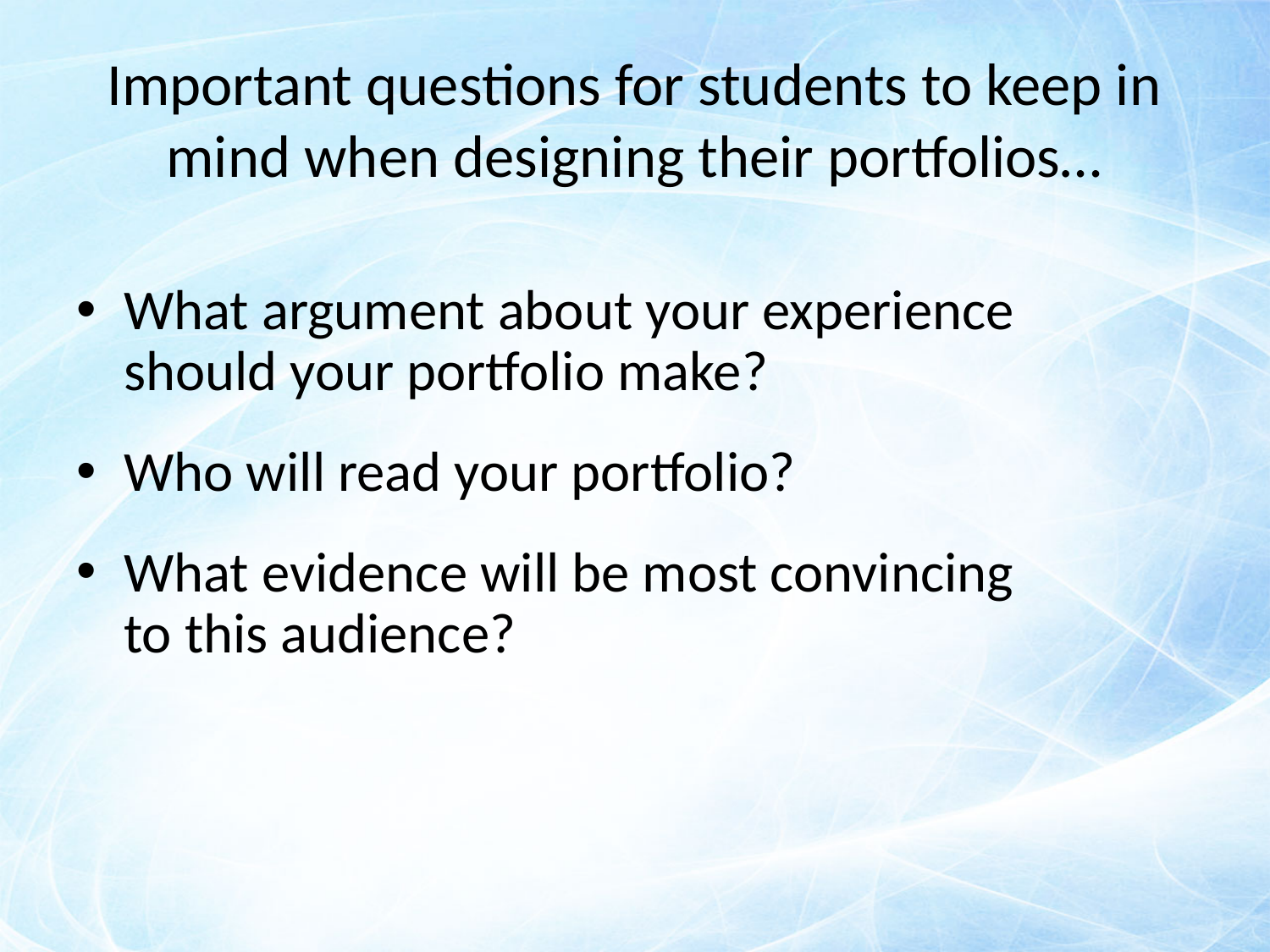

# Important questions for students to keep in mind when designing their portfolios…
What argument about your experience
should your portfolio make?
Who will read your portfolio?
What evidence will be most convincing
to this audience?